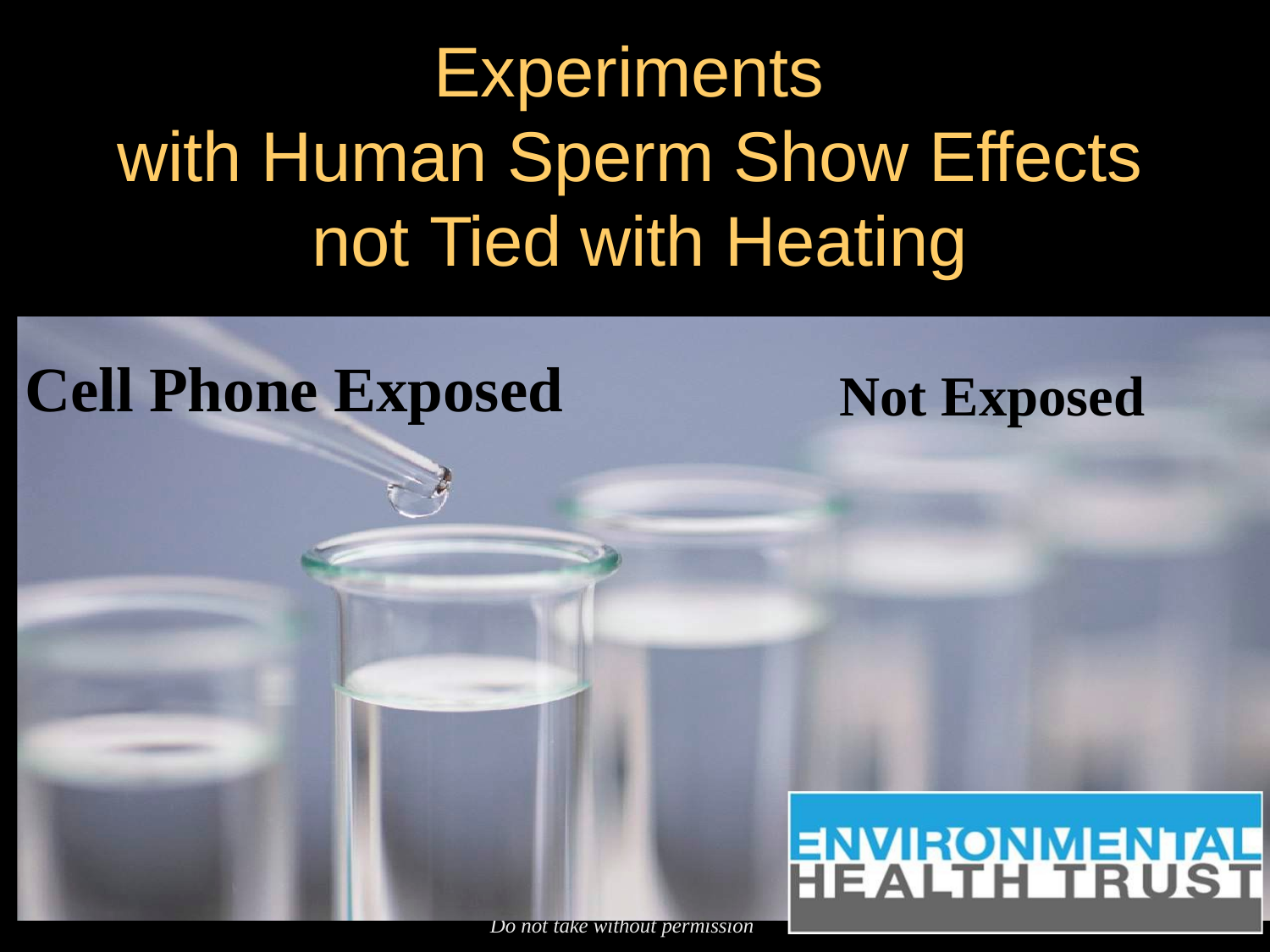

# Experiments
with Human Sperm Show Effects  not Tied with Heating

Do not take without permission

Cell Phone Exposed
Not Exposed